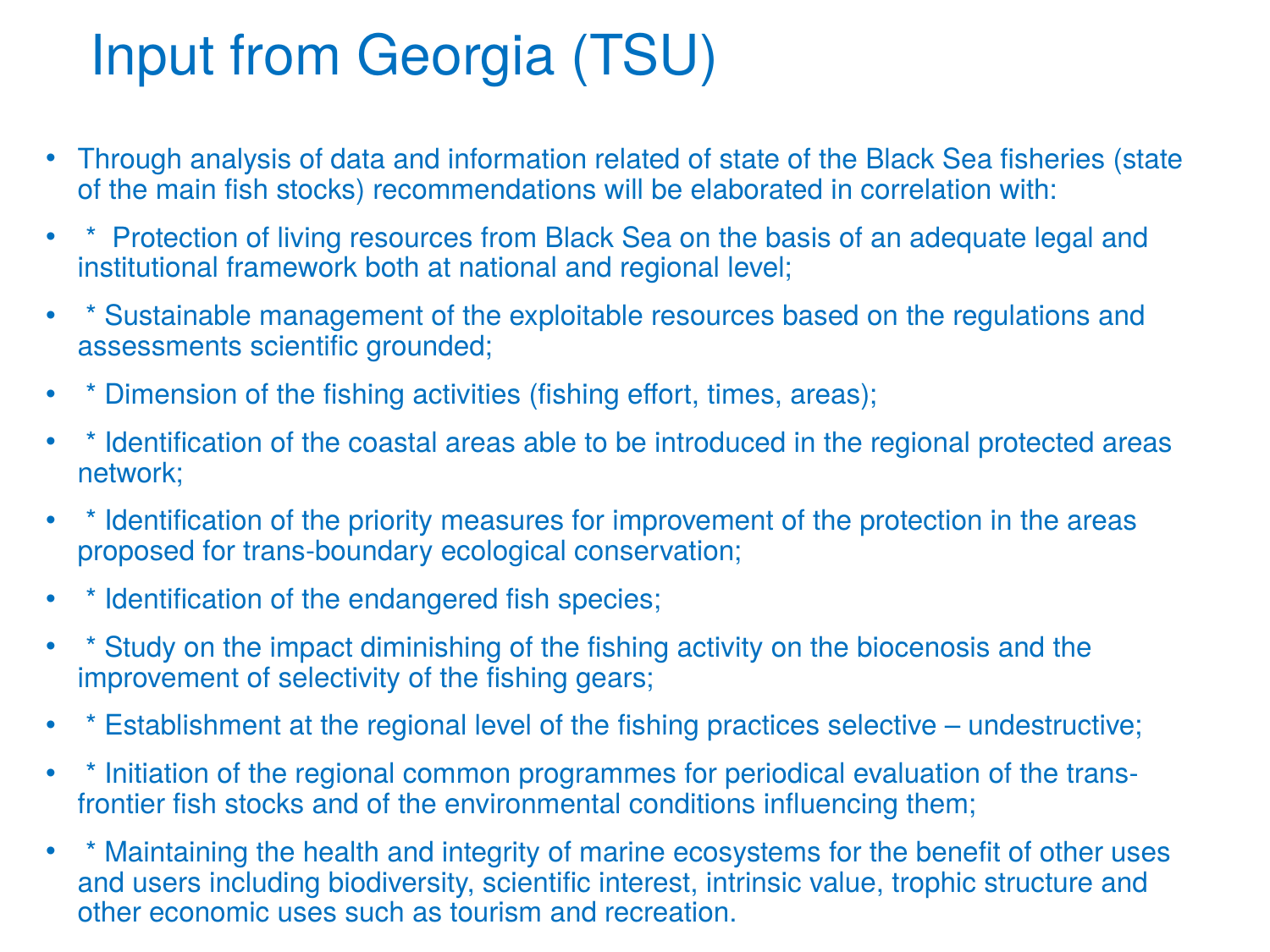

# Input from Georgia (TSU)
Through analysis of data and information related of state of the Black Sea fisheries (state of the main fish stocks) recommendations will be elaborated in correlation with:
 *  Protection of living resources from Black Sea on the basis of an adequate legal and institutional framework both at national and regional level;
 * Sustainable management of the exploitable resources based on the regulations and assessments scientific grounded;
 * Dimension of the fishing activities (fishing effort, times, areas);
 * Identification of the coastal areas able to be introduced in the regional protected areas network;
 * Identification of the priority measures for improvement of the protection in the areas proposed for trans-boundary ecological conservation;
 * Identification of the endangered fish species;
 * Study on the impact diminishing of the fishing activity on the biocenosis and the improvement of selectivity of the fishing gears;
 * Establishment at the regional level of the fishing practices selective – undestructive;
 * Initiation of the regional common programmes for periodical evaluation of the trans-frontier fish stocks and of the environmental conditions influencing them;
 * Maintaining the health and integrity of marine ecosystems for the benefit of other uses and users including biodiversity, scientific interest, intrinsic value, trophic structure and other economic uses such as tourism and recreation.